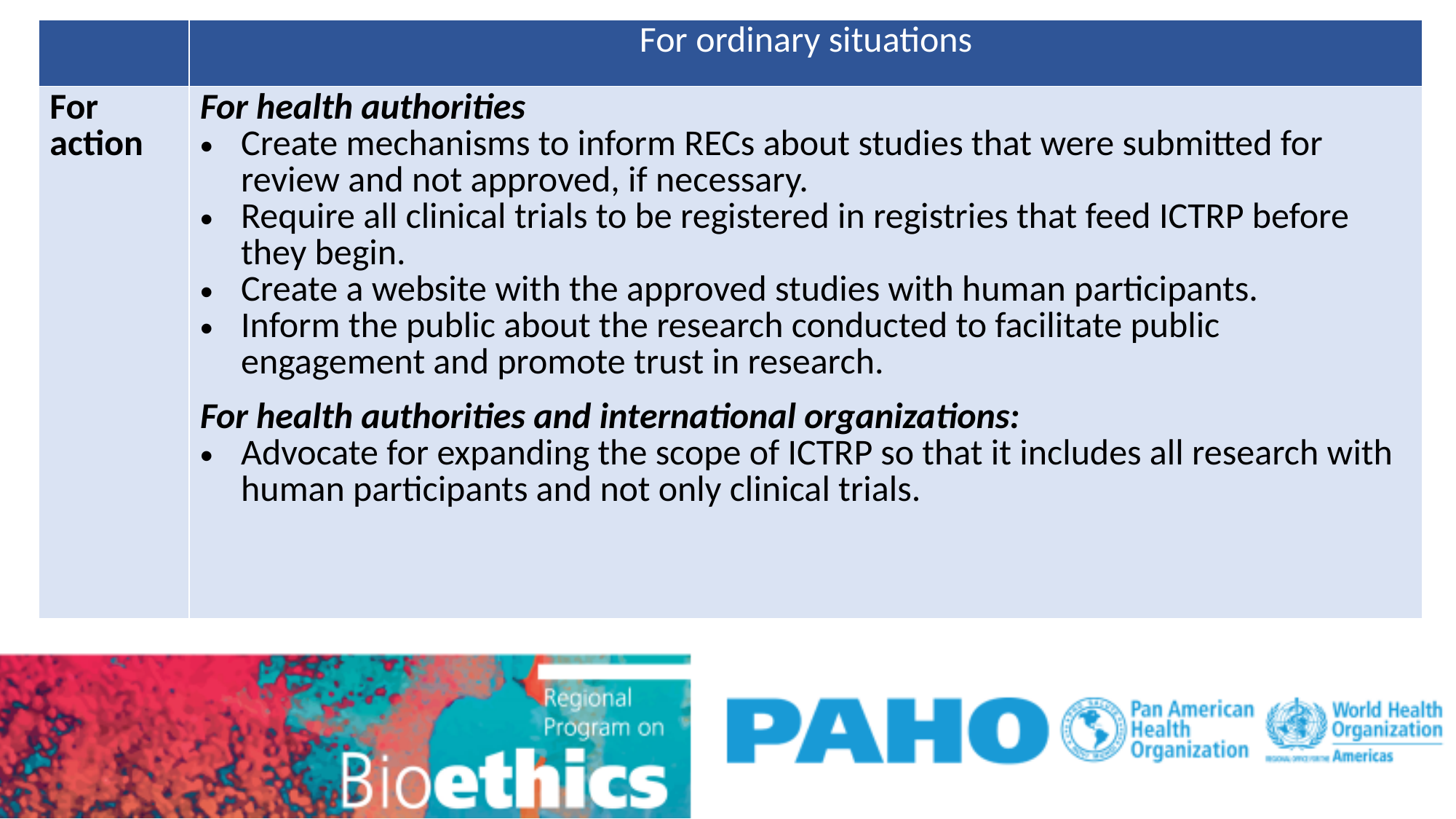

|  | For ordinary situations |
| --- | --- |
| For action | For health authorities Create mechanisms to inform RECs about studies that were submitted for review and not approved, if necessary. Require all clinical trials to be registered in registries that feed ICTRP before they begin. Create a website with the approved studies with human participants. Inform the public about the research conducted to facilitate public engagement and promote trust in research. For health authorities and international organizations: Advocate for expanding the scope of ICTRP so that it includes all research with human participants and not only clinical trials. |